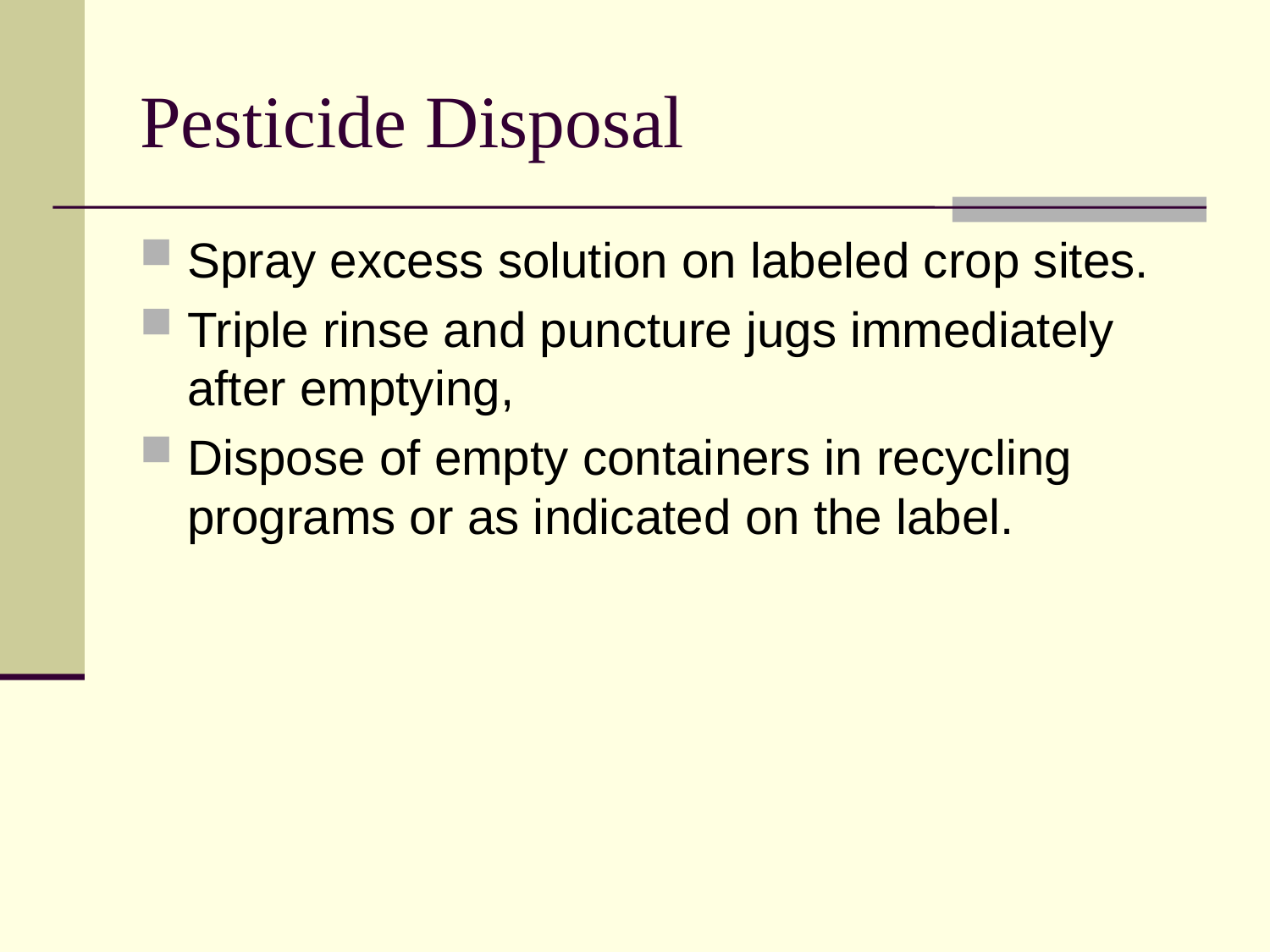

# Pesticide Disposal
Spray excess solution on labeled crop sites.
Triple rinse and puncture jugs immediately after emptying,
Dispose of empty containers in recycling programs or as indicated on the label.